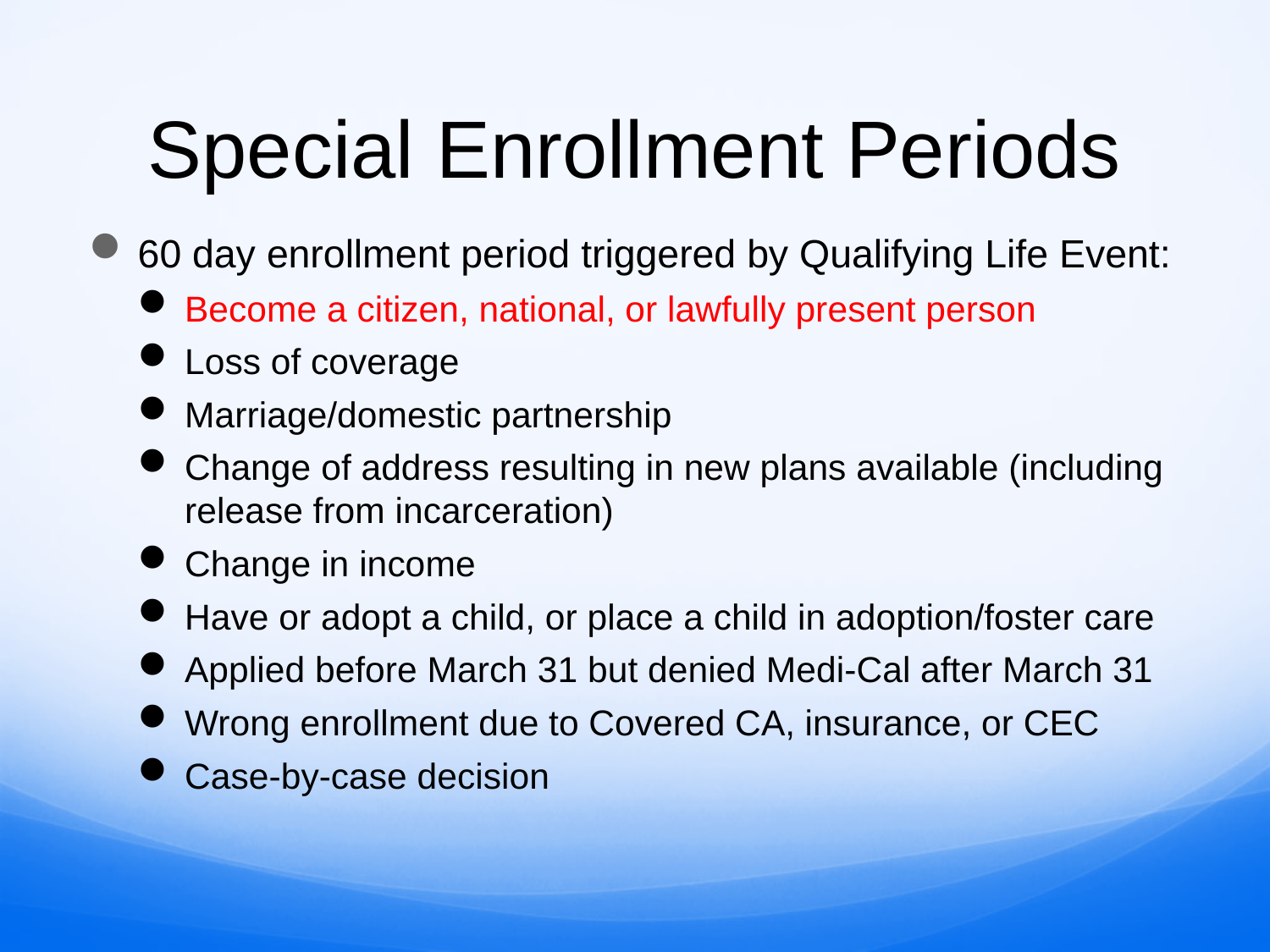

# Special Enrollment Periods
60 day enrollment period triggered by Qualifying Life Event:
Become a citizen, national, or lawfully present person
Loss of coverage
Marriage/domestic partnership
Change of address resulting in new plans available (including release from incarceration)
Change in income
Have or adopt a child, or place a child in adoption/foster care
Applied before March 31 but denied Medi-Cal after March 31
Wrong enrollment due to Covered CA, insurance, or CEC
Case-by-case decision